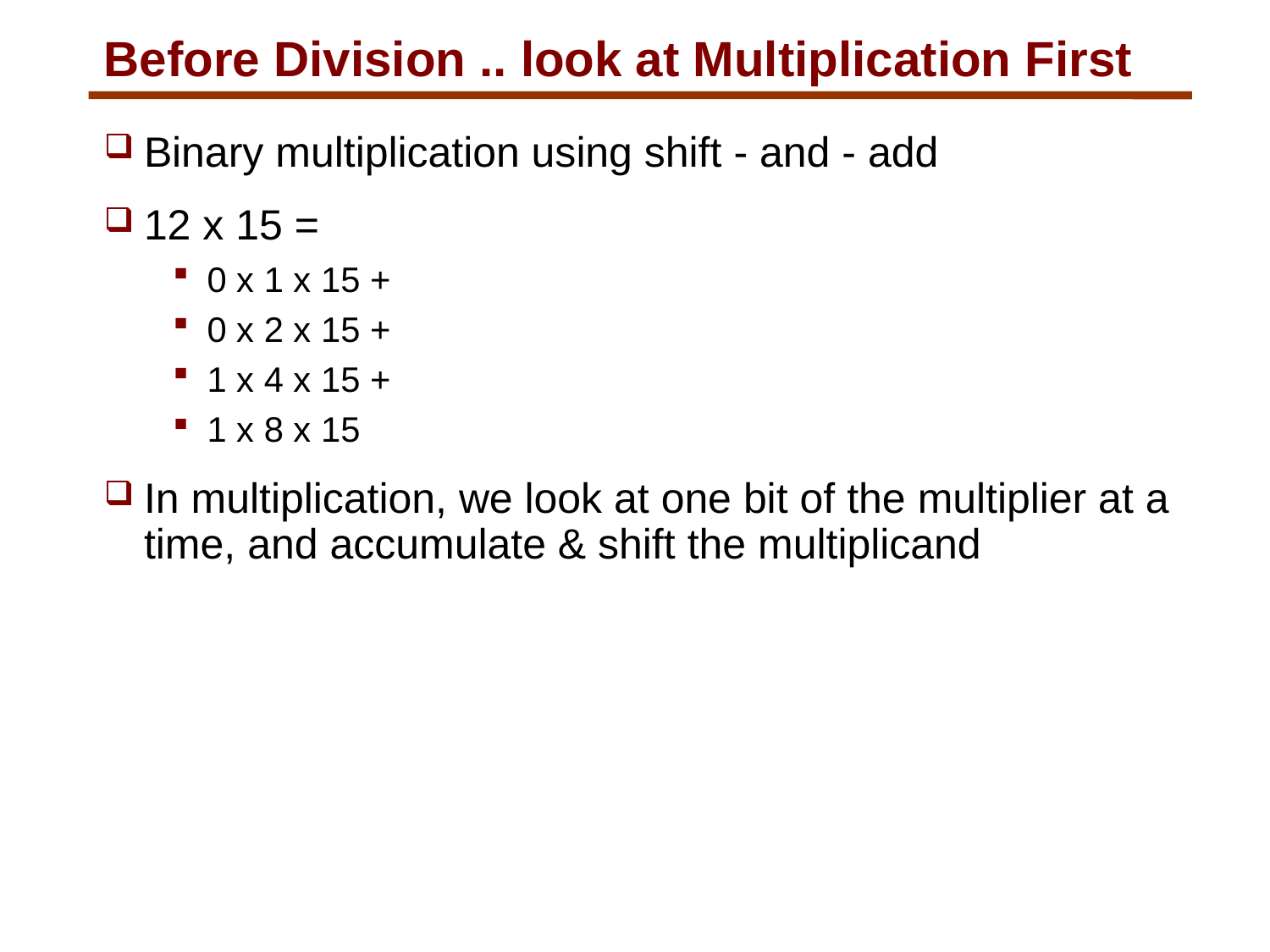

# Before Division .. look at Multiplication First
Binary multiplication using shift - and - add
12 x 15 =
0 x 1 x 15 +
0 x 2 x 15 +
1 x 4 x 15 +
1 x 8 x 15
In multiplication, we look at one bit of the multiplier at a time, and accumulate & shift the multiplicand